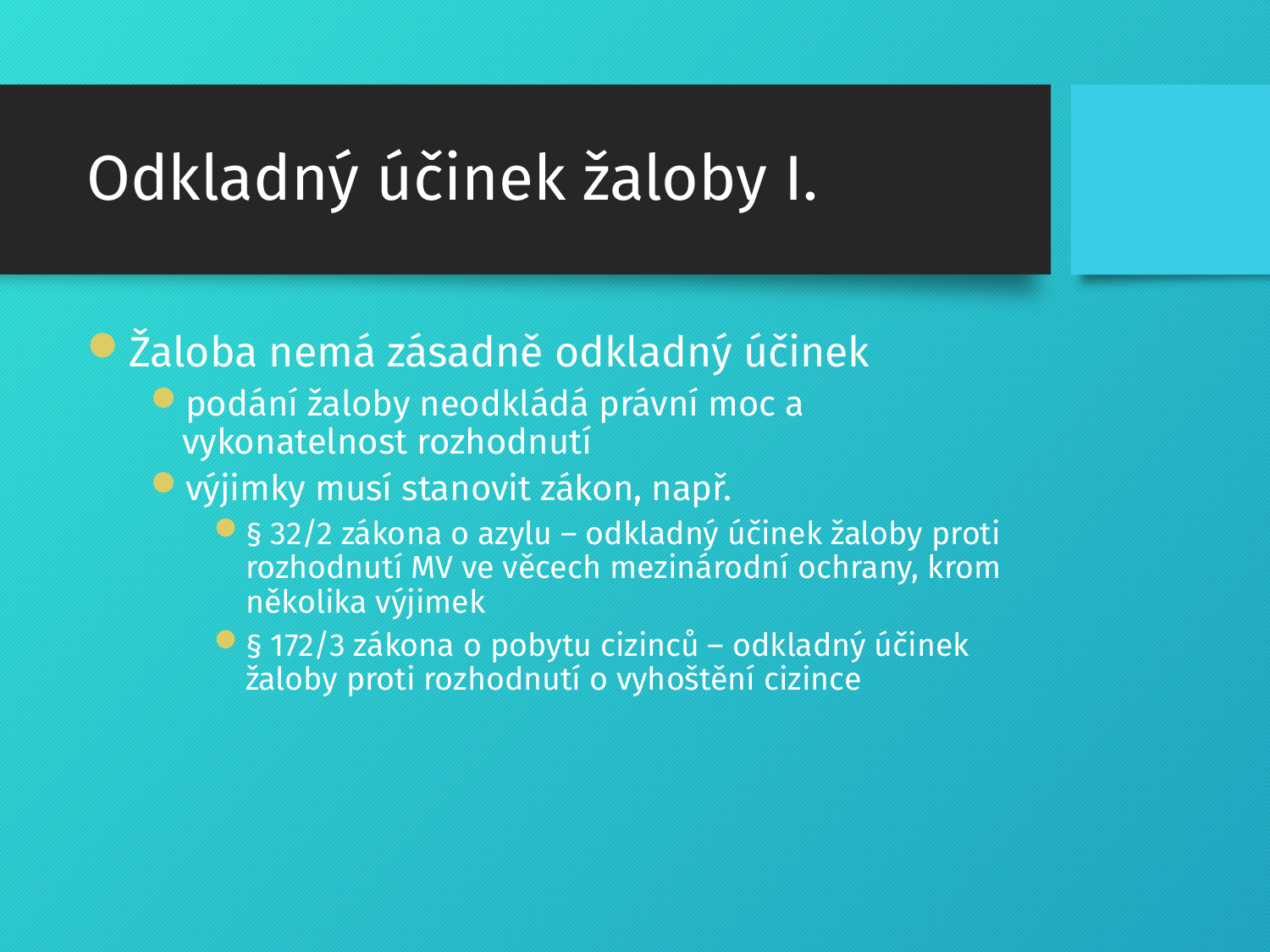

# Odkladný účinek žaloby I.
Žaloba nemá zásadně odkladný účinek
podání žaloby neodkládá právní moc a vykonatelnost rozhodnutí
výjimky musí stanovit zákon, např.
§ 32/2 zákona o azylu – odkladný účinek žaloby proti rozhodnutí MV ve věcech mezinárodní ochrany, krom několika výjimek
§ 172/3 zákona o pobytu cizinců – odkladný účinek žaloby proti rozhodnutí o vyhoštění cizince